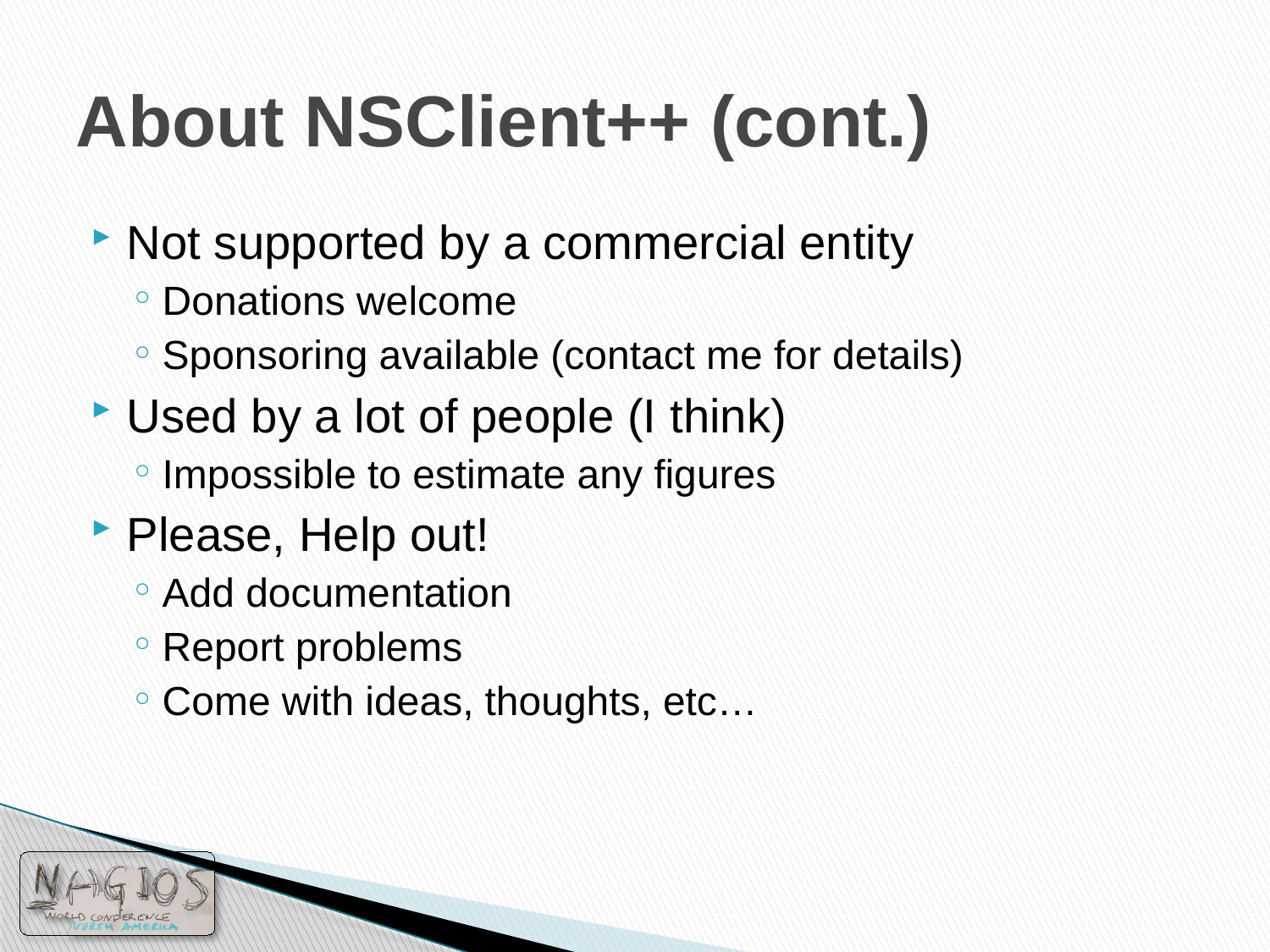

# About NSClient++ (cont.)
Not supported by a commercial entity
Donations welcome
Sponsoring available (contact me for details)
Used by a lot of people (I think)
Impossible to estimate any figures
Please, Help out!
Add documentation
Report problems
Come with ideas, thoughts, etc…